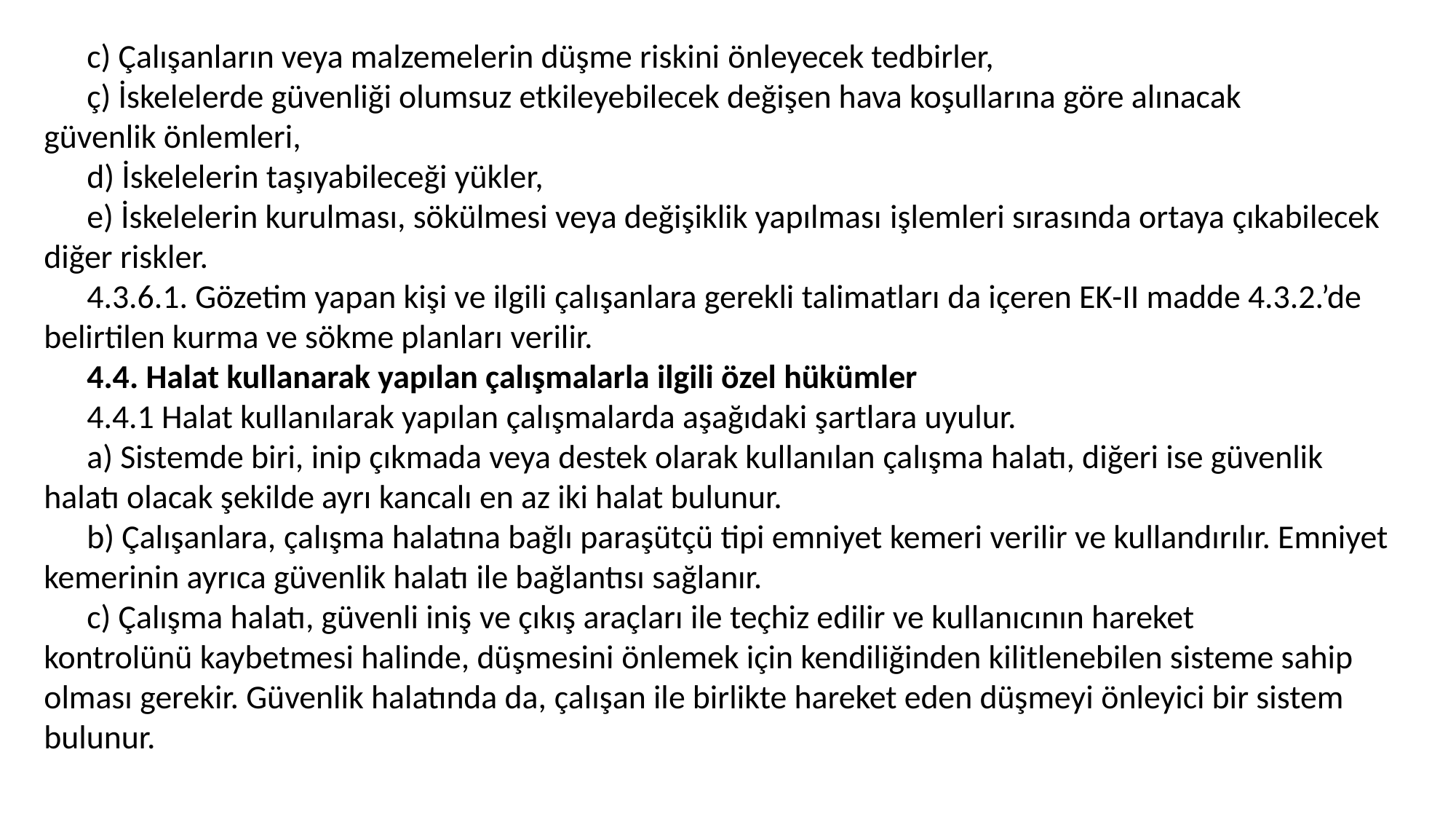

c) Çalışanların veya malzemelerin düşme riskini önleyecek tedbirler,
ç) İskelelerde güvenliği olumsuz etkileyebilecek değişen hava koşullarına göre alınacak güvenlik önlemleri,
d) İskelelerin taşıyabileceği yükler,
e) İskelelerin kurulması, sökülmesi veya değişiklik yapılması işlemleri sırasında ortaya çıkabilecek diğer riskler.
4.3.6.1. Gözetim yapan kişi ve ilgili çalışanlara gerekli talimatları da içeren EK-II madde 4.3.2.’de belirtilen kurma ve sökme planları verilir.
4.4. Halat kullanarak yapılan çalışmalarla ilgili özel hükümler
4.4.1 Halat kullanılarak yapılan çalışmalarda aşağıdaki şartlara uyulur.
a) Sistemde biri, inip çıkmada veya destek olarak kullanılan çalışma halatı, diğeri ise güvenlik halatı olacak şekilde ayrı kancalı en az iki halat bulunur.
b) Çalışanlara, çalışma halatına bağlı paraşütçü tipi emniyet kemeri verilir ve kullandırılır. Emniyet kemerinin ayrıca güvenlik halatı ile bağlantısı sağlanır.
c) Çalışma halatı, güvenli iniş ve çıkış araçları ile teçhiz edilir ve kullanıcının hareket kontrolünü kaybetmesi halinde, düşmesini önlemek için kendiliğinden kilitlenebilen sisteme sahip olması gerekir. Güvenlik halatında da, çalışan ile birlikte hareket eden düşmeyi önleyici bir sistem bulunur.